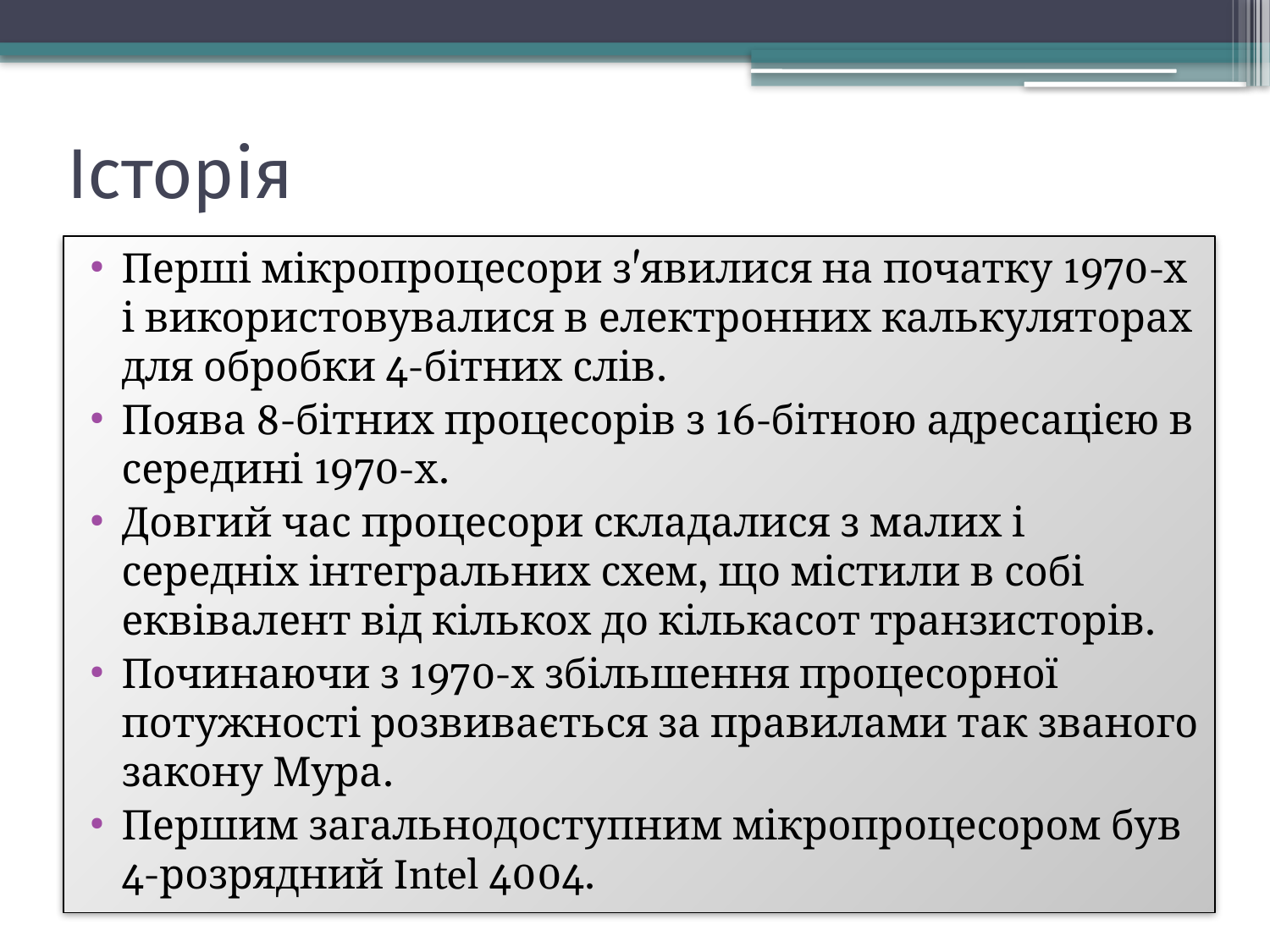

# Історія
Перші мікропроцесори з'явилися на початку 1970-х і використовувалися в електронних калькуляторах для обробки 4-бітних слів.
Поява 8-бітних процесорів з 16-бітною адресацією в середині 1970-х.
Довгий час процесори складалися з малих і середніх інтегральних схем, що містили в собі еквівалент від кількох до кількасот транзисторів.
Починаючи з 1970-х збільшення процесорної потужності розвивається за правилами так званого закону Мура.
Першим загальнодоступним мікропроцесором був 4-розрядний Intel 4004.